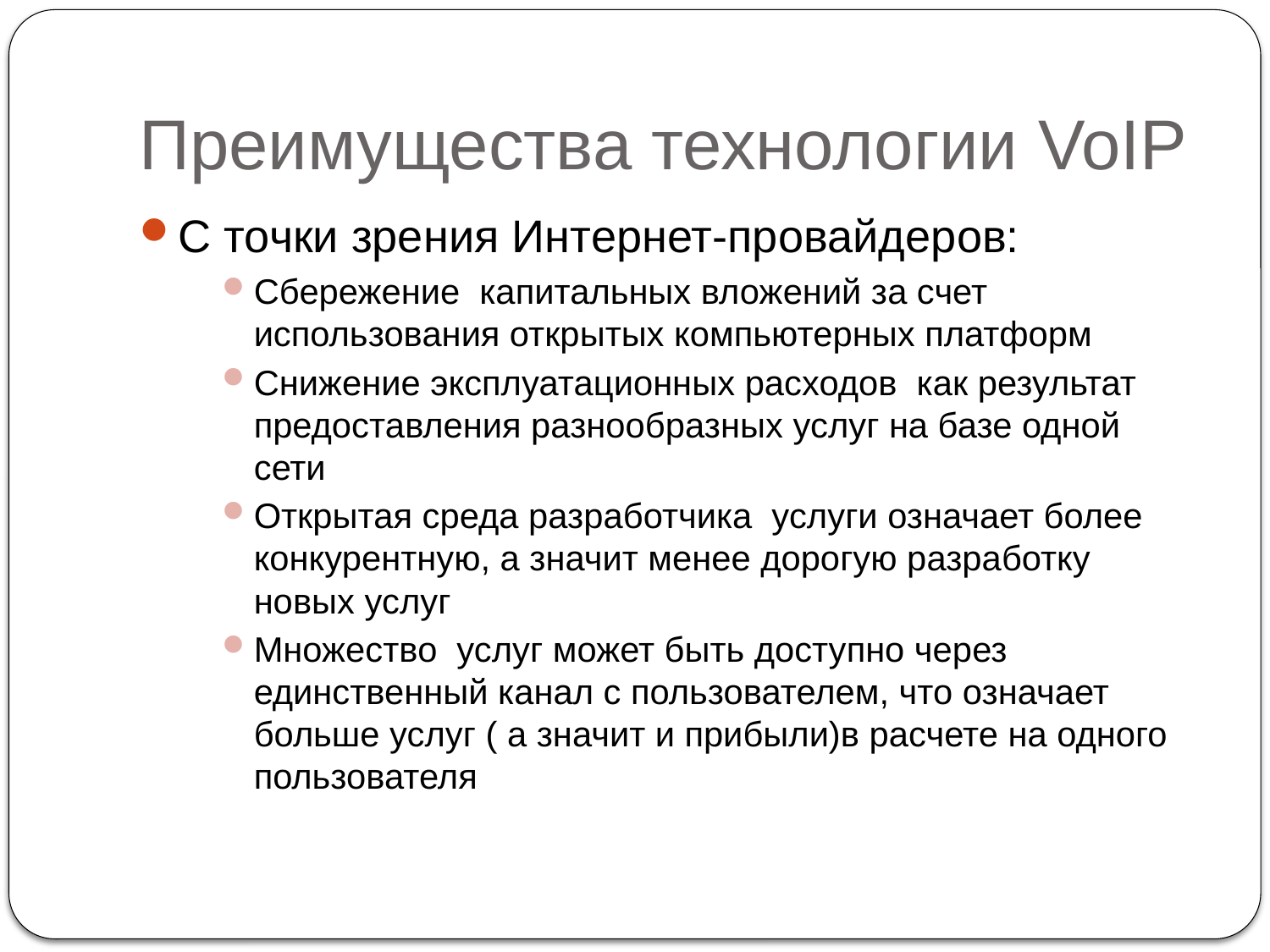

# Преимущества технологии VoIP
С точки зрения Интернет-провайдеров:
Сбережение  капитальных вложений за счет использования открытых компьютерных платформ
Снижение эксплуатационных расходов  как результат предоставления разнообразных услуг на базе одной сети
Открытая среда разработчика  услуги означает более конкурентную, а значит менее дорогую разработку новых услуг
Множество  услуг может быть доступно через единственный канал с пользователем, что означает больше услуг ( а значит и прибыли)в расчете на одного пользователя